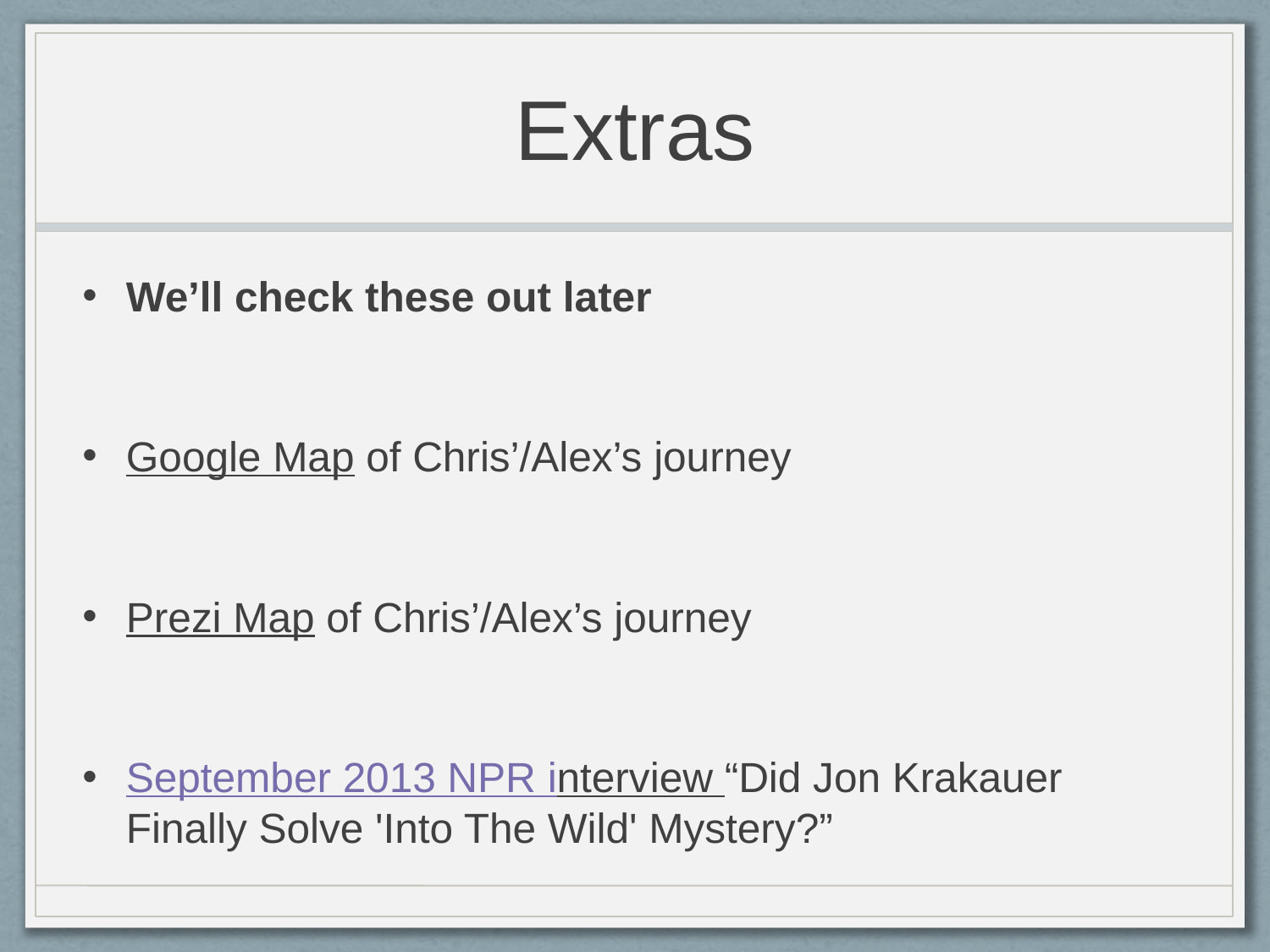

# Extras
We’ll check these out later

Google Map of Chris’/Alex’s journey

Prezi Map of Chris’/Alex’s journey

September 2013 NPR interview “Did Jon Krakauer Finally Solve 'Into The Wild' Mystery?”